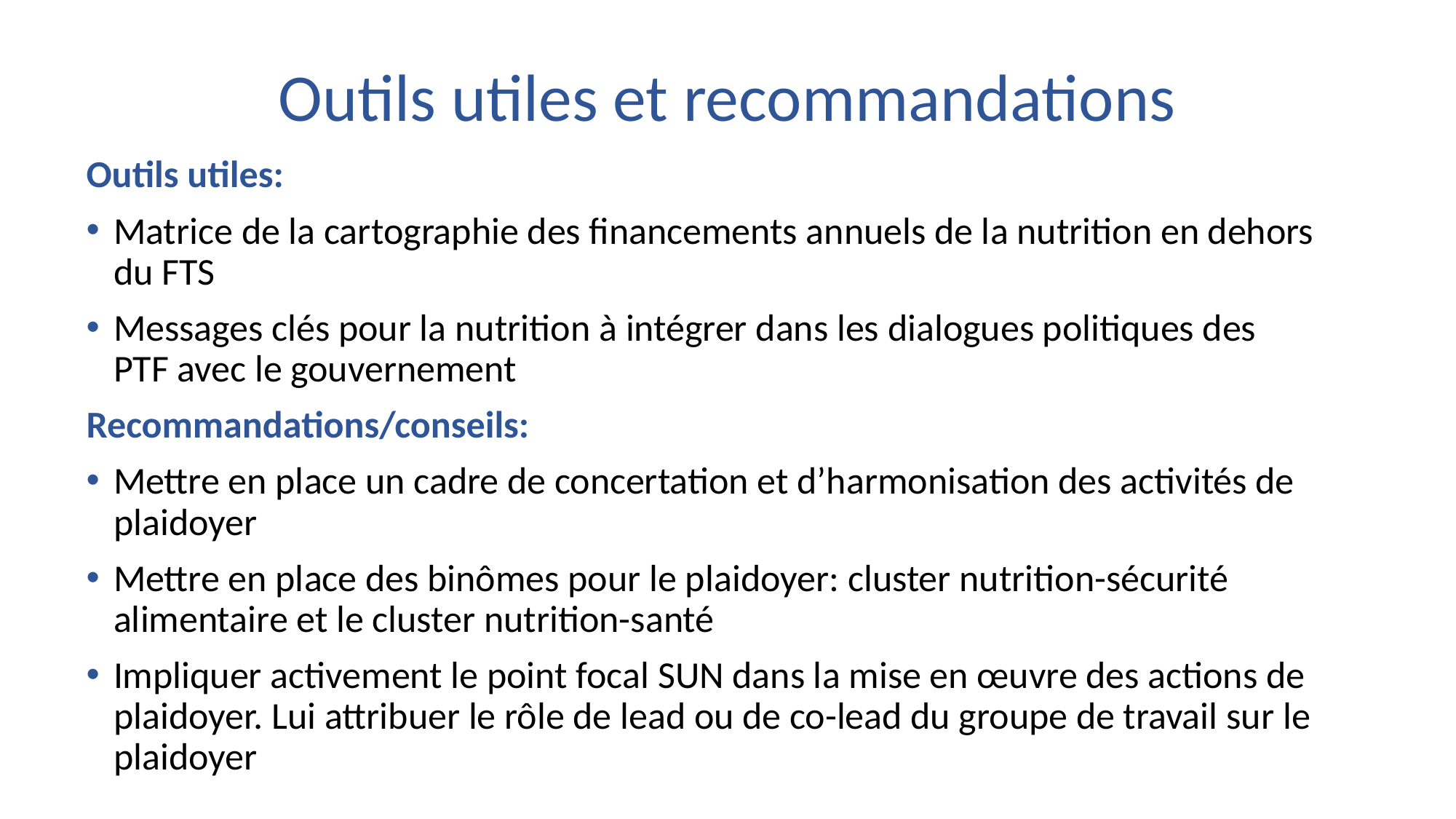

# Outils utiles et recommandations
Outils utiles:
Matrice de la cartographie des financements annuels de la nutrition en dehors du FTS
Messages clés pour la nutrition à intégrer dans les dialogues politiques des PTF avec le gouvernement
Recommandations/conseils:
Mettre en place un cadre de concertation et d’harmonisation des activités de plaidoyer
Mettre en place des binômes pour le plaidoyer: cluster nutrition-sécurité alimentaire et le cluster nutrition-santé
Impliquer activement le point focal SUN dans la mise en œuvre des actions de plaidoyer. Lui attribuer le rôle de lead ou de co-lead du groupe de travail sur le plaidoyer